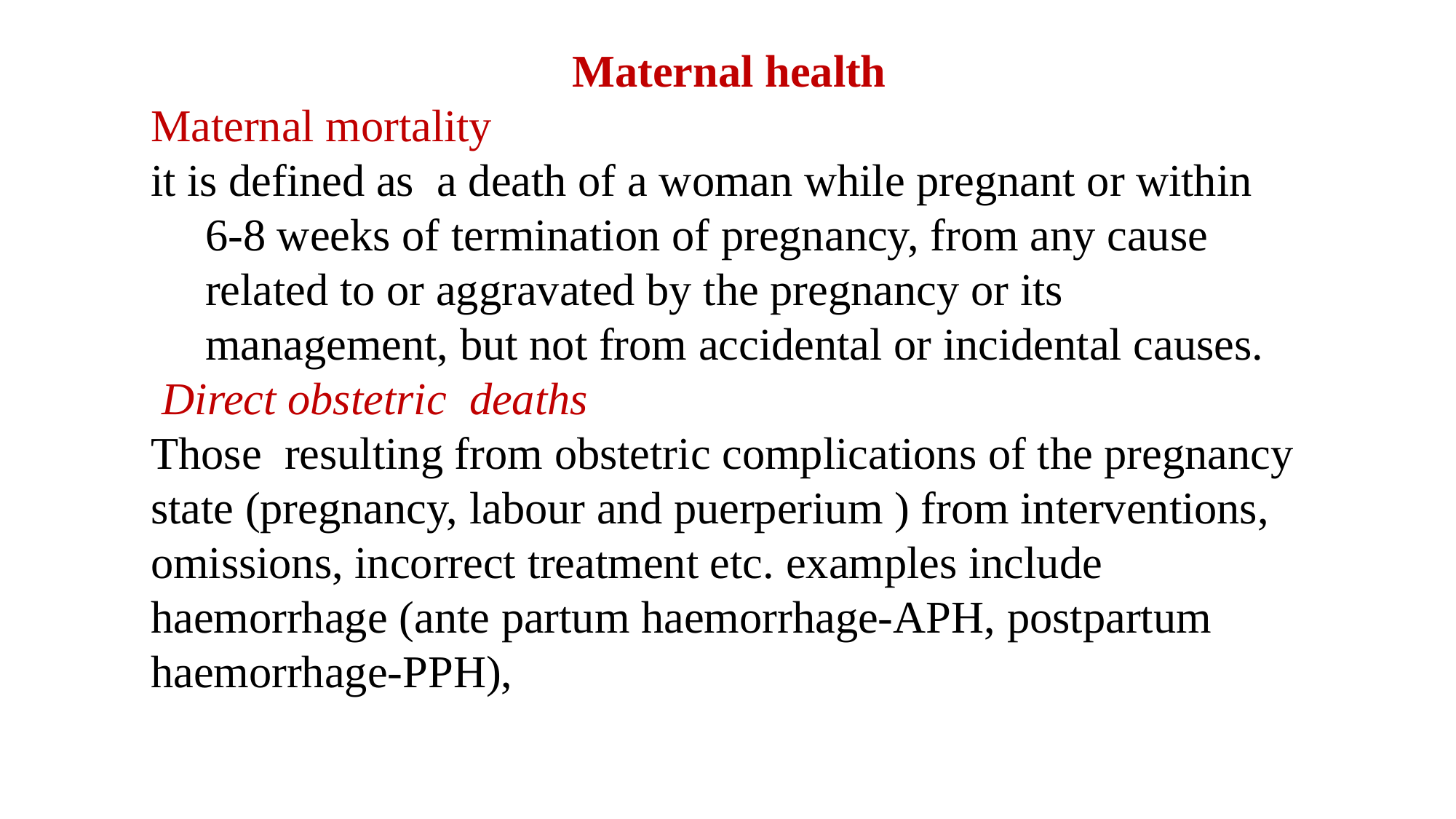

Maternal health
Maternal mortality
it is defined as  a death of a woman while pregnant or within 6-8 weeks of termination of pregnancy, from any cause related to or aggravated by the pregnancy or its management, but not from accidental or incidental causes.
 Direct obstetric  deaths
Those  resulting from obstetric complications of the pregnancy state (pregnancy, labour and puerperium ) from interventions, omissions, incorrect treatment etc. examples include haemorrhage (ante partum haemorrhage-APH, postpartum haemorrhage-PPH),